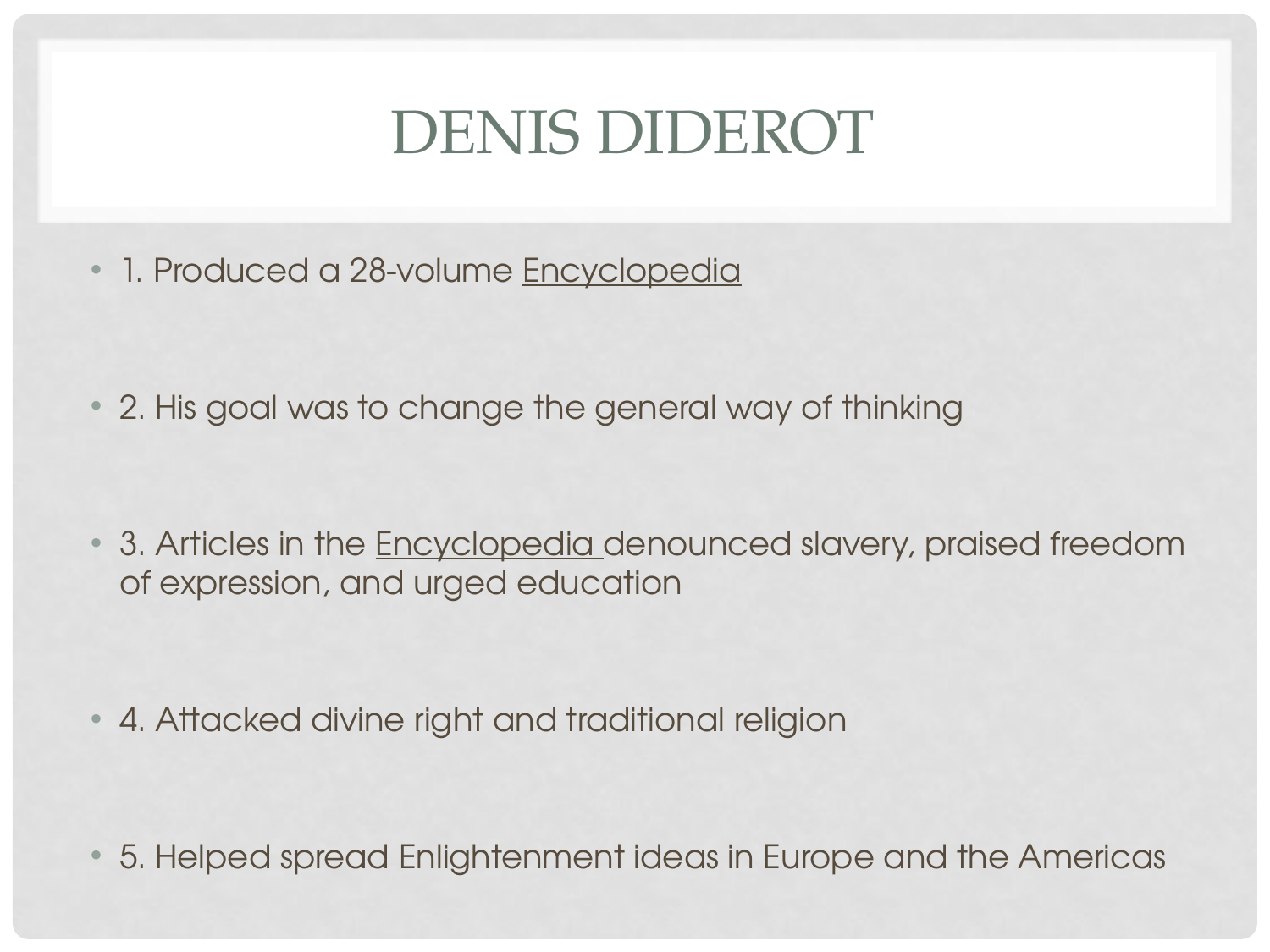

# Denis Diderot
1. Produced a 28-volume Encyclopedia

2. His goal was to change the general way of thinking

3. Articles in the Encyclopedia denounced slavery, praised freedom of expression, and urged education

4. Attacked divine right and traditional religion

5. Helped spread Enlightenment ideas in Europe and the Americas